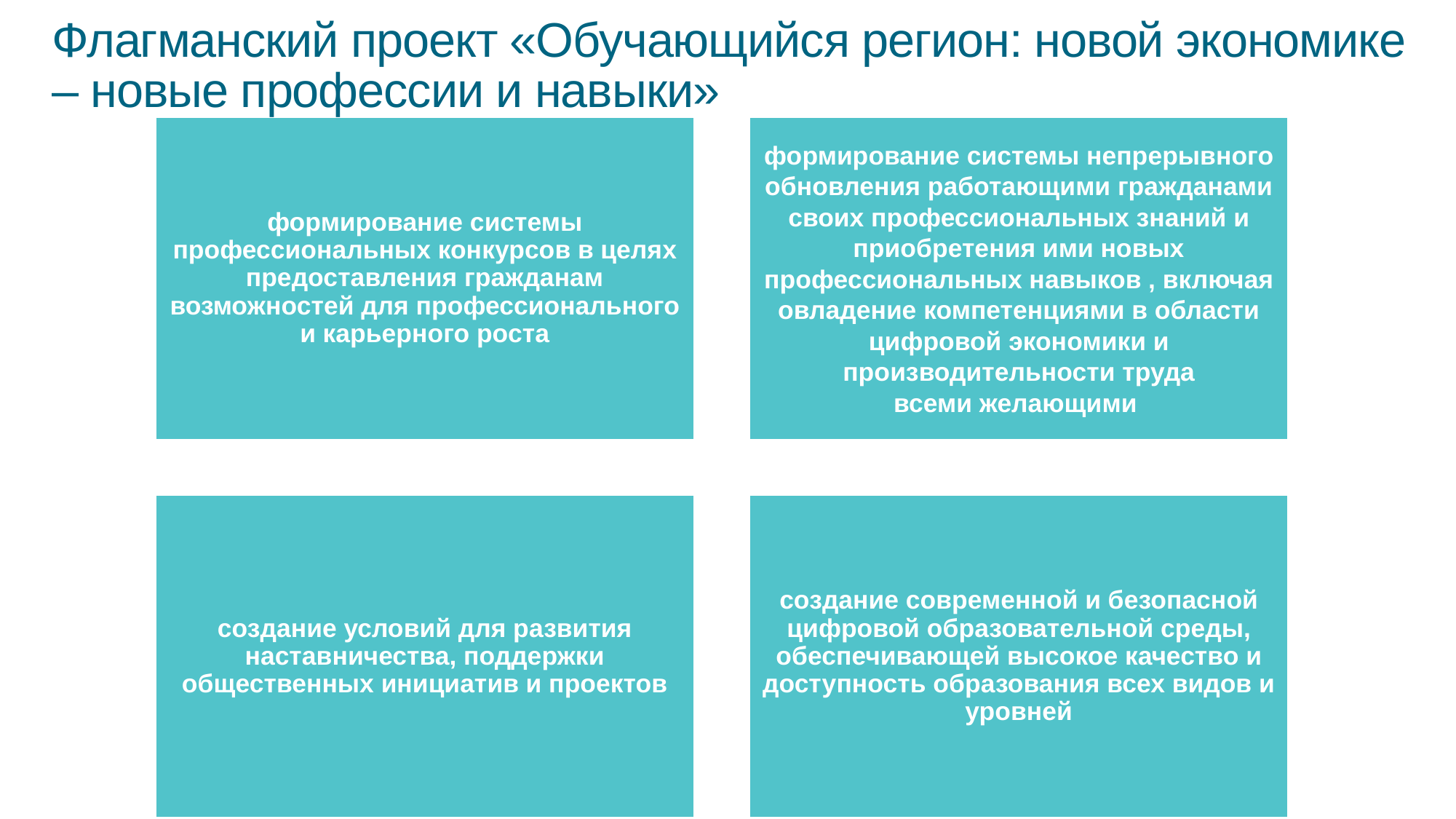

# Флагманский проект «Обучающийся регион: новой экономике – новые профессии и навыки»
формирование системы профессиональных конкурсов в целях предоставления гражданам возможностей для профессионального и карьерного роста
формирование системы непрерывного обновления работающими гражданами своих профессиональных знаний и приобретения ими новых профессиональных навыков , включая овладение компетенциями в области цифровой экономики и производительности труда
всеми желающими
создание условий для развития наставничества, поддержки общественных инициатив и проектов
создание современной и безопасной цифровой образовательной среды, обеспечивающей высокое качество и доступность образования всех видов и уровней